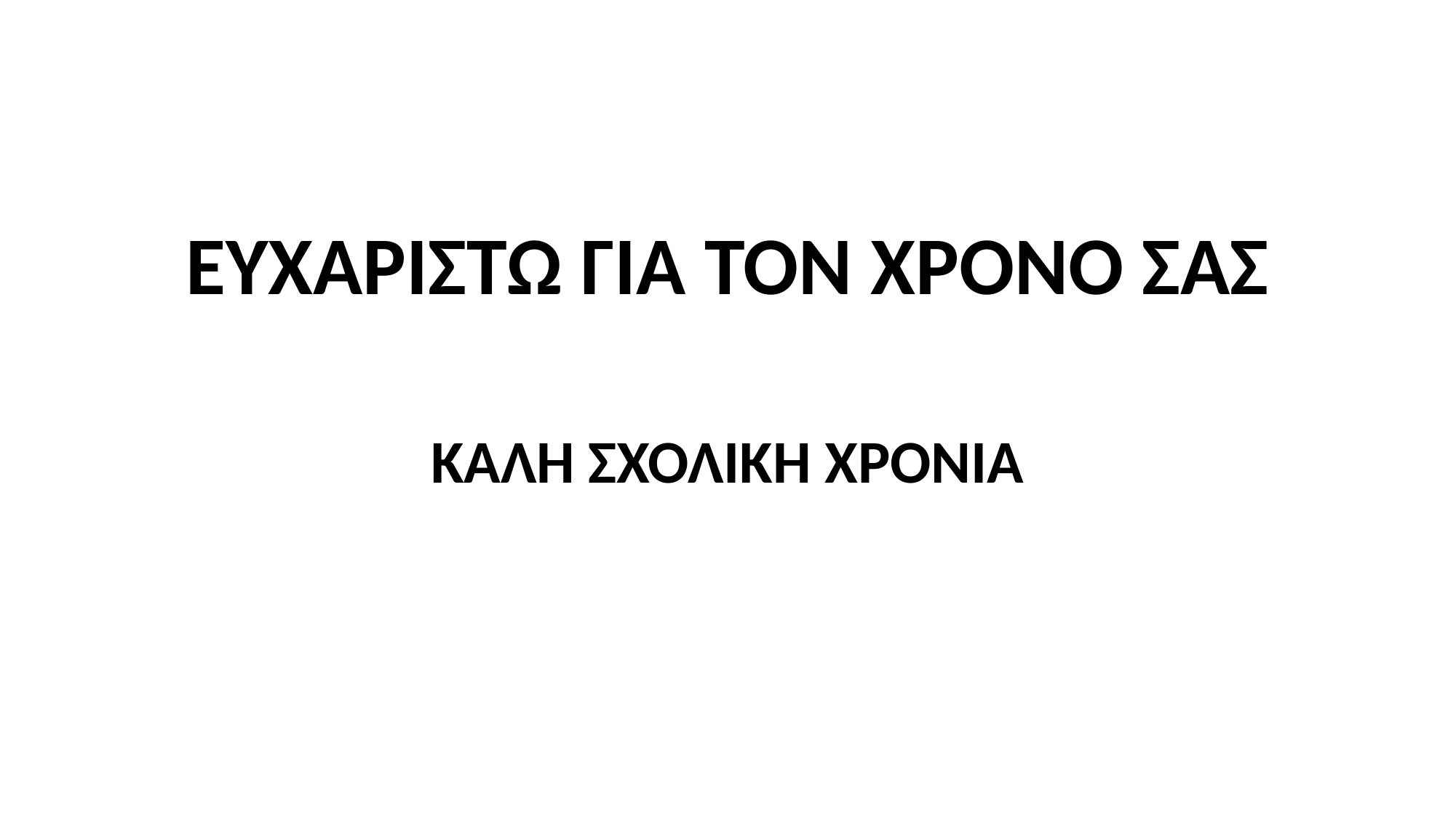

#
ΕΥΧΑΡΙΣΤΩ ΓΙΑ ΤΟΝ ΧΡΟΝΟ ΣΑΣ

ΚΑΛΗ ΣΧΟΛΙΚΗ ΧΡΟΝΙΑ